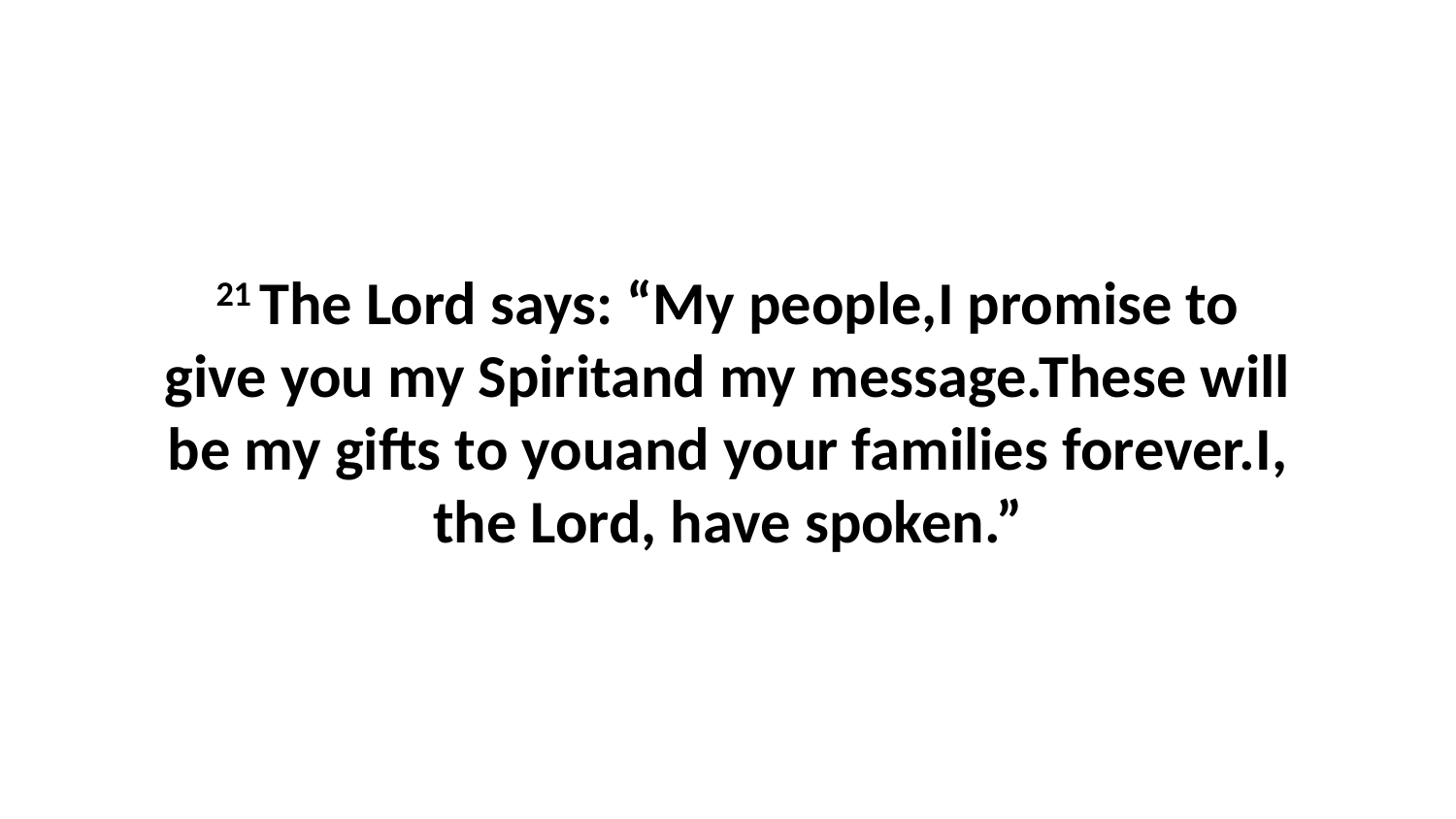

21 The Lord says: “My people,I promise to give you my Spiritand my message.These will be my gifts to youand your families forever.I, the Lord, have spoken.”